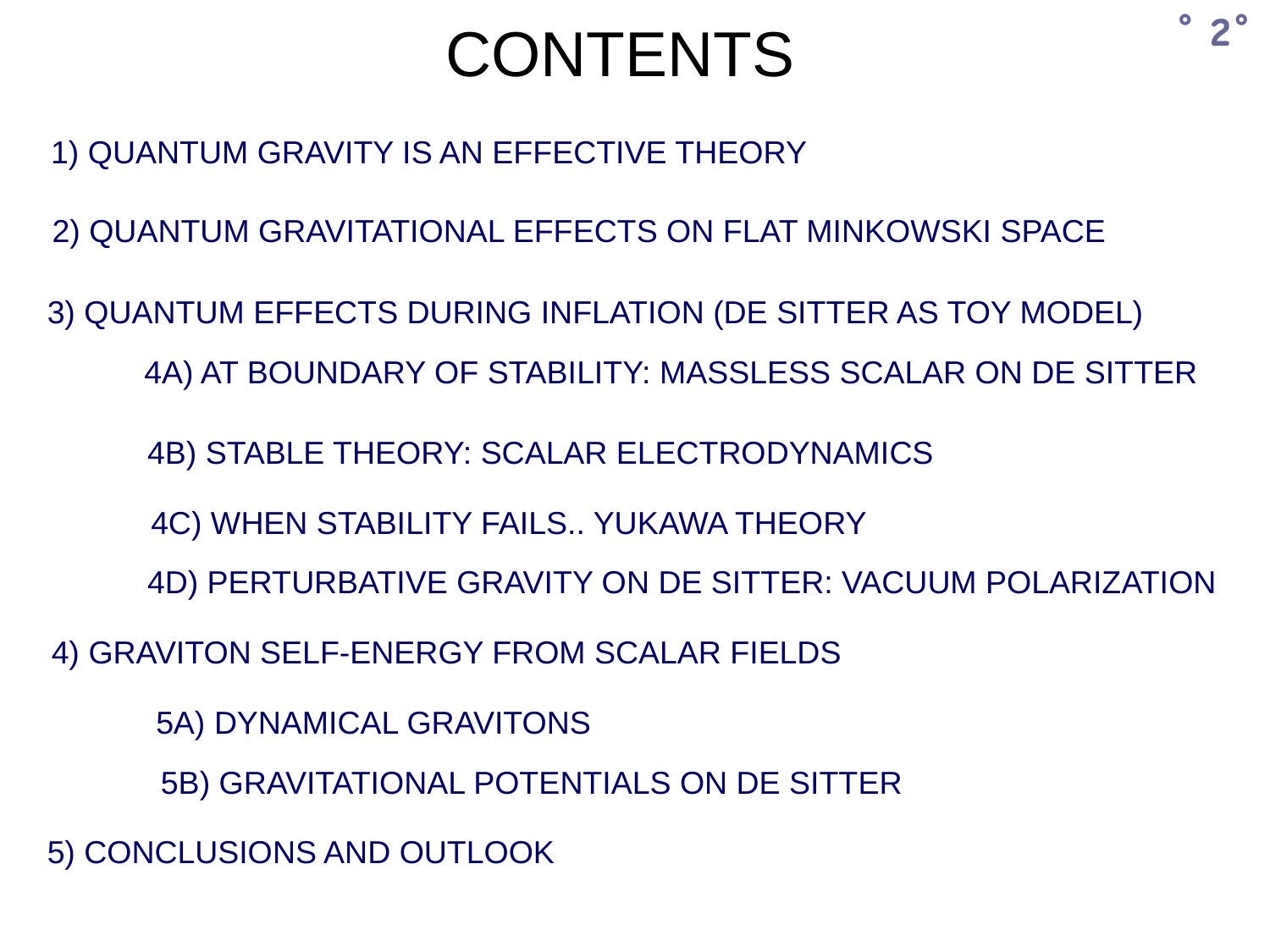

CONTENTS
˚ 2˚
1) QUANTUM GRAVITY IS AN EFFECTIVE THEORY
2) QUANTUM GRAVITATIONAL EFFECTS ON FLAT MINKOWSKI SPACE
3) QUANTUM EFFECTS DURING INFLATION (DE SITTER AS TOY MODEL)
4A) AT BOUNDARY OF STABILITY: MASSLESS SCALAR ON DE SITTER
4B) STABLE THEORY: SCALAR ELECTRODYNAMICS
4C) WHEN STABILITY FAILS.. YUKAWA THEORY
4D) PERTURBATIVE GRAVITY ON DE SITTER: VACUUM POLARIZATION
4) GRAVITON SELF-ENERGY FROM SCALAR FIELDS
5A) DYNAMICAL GRAVITONS
5B) GRAVITATIONAL POTENTIALS ON DE SITTER
5) CONCLUSIONS AND OUTLOOK